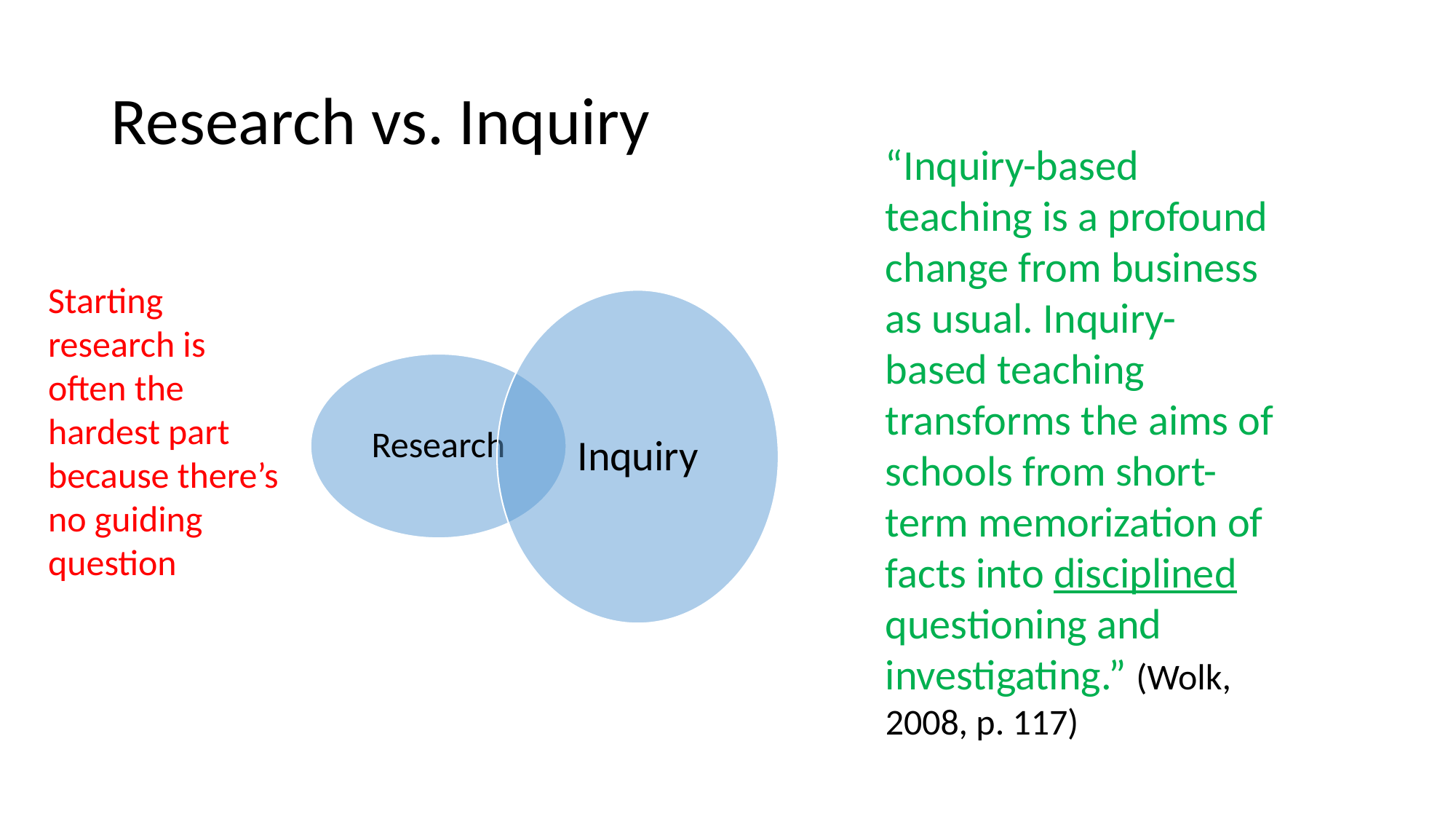

# Research vs. Inquiry
“Inquiry-based teaching is a profound change from business as usual. Inquiry-based teaching transforms the aims of schools from short-term memorization of facts into disciplined questioning and investigating.” (Wolk, 2008, p. 117)

Research
Inquiry
Starting research is often the hardest part because there’s no guiding  question